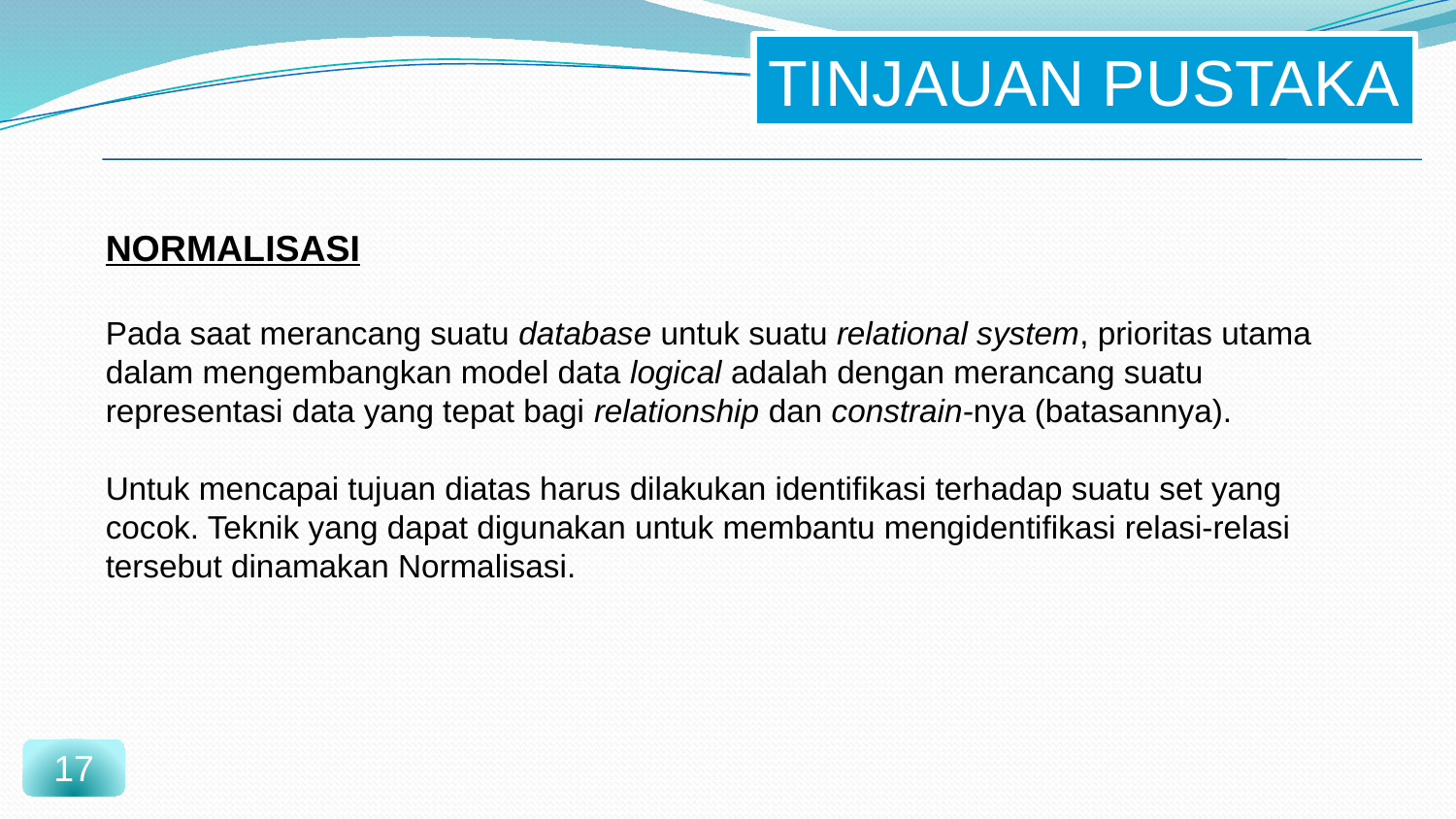

TINJAUAN PUSTAKA
NORMALISASI

Pada saat merancang suatu database untuk suatu relational system, prioritas utama dalam mengembangkan model data logical adalah dengan merancang suatu representasi data yang tepat bagi relationship dan constrain-nya (batasannya).

Untuk mencapai tujuan diatas harus dilakukan identifikasi terhadap suatu set yang cocok. Teknik yang dapat digunakan untuk membantu mengidentifikasi relasi-relasi tersebut dinamakan Normalisasi.
17